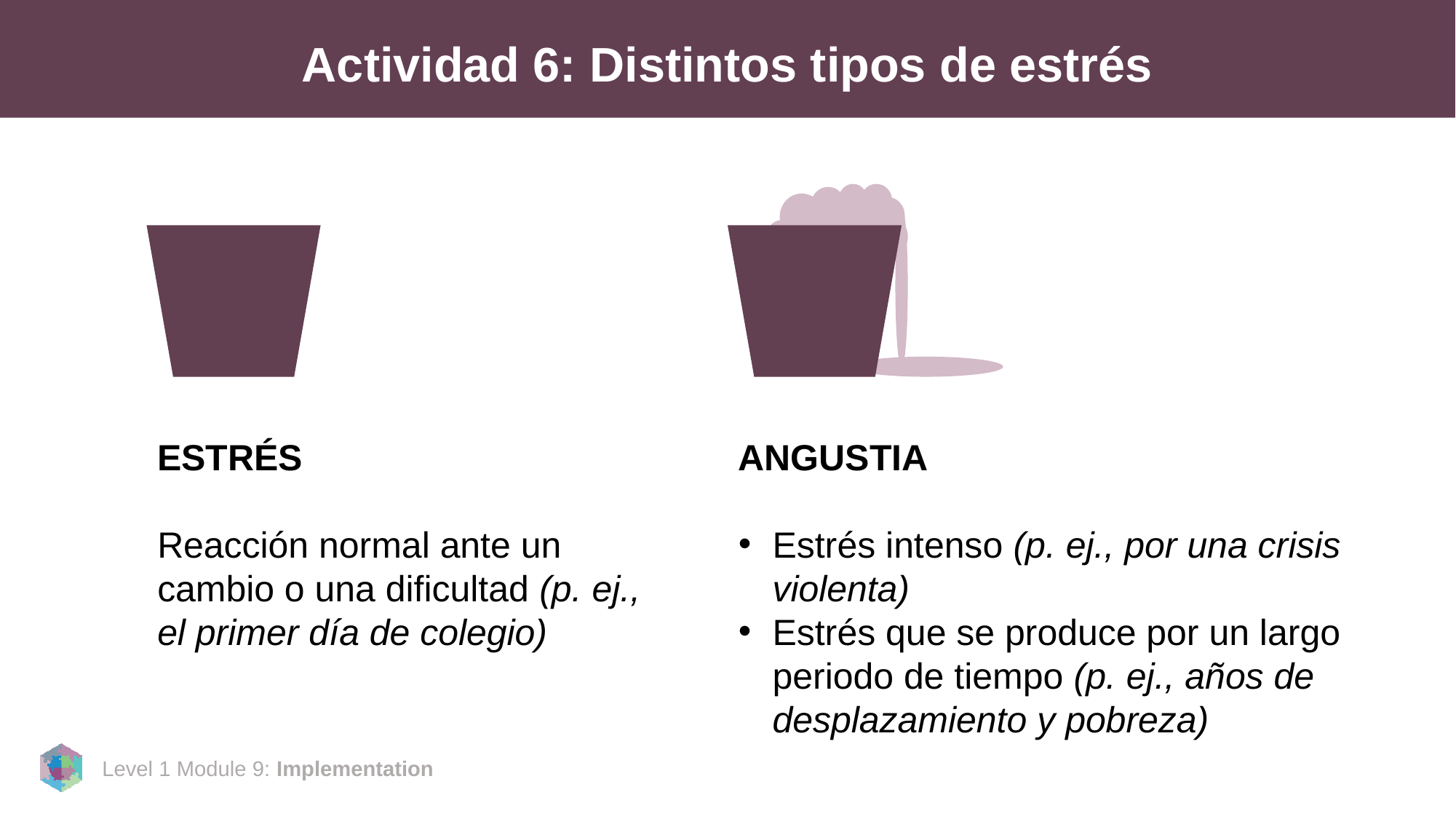

# Actividad 6: Distintos tipos de estrés

ESTRÉS

Reacción normal ante un cambio o una dificultad (p. ej., el primer día de colegio)
ANGUSTIA

Estrés intenso (p. ej., por una crisis violenta)
Estrés que se produce por un largo periodo de tiempo (p. ej., años de desplazamiento y pobreza)